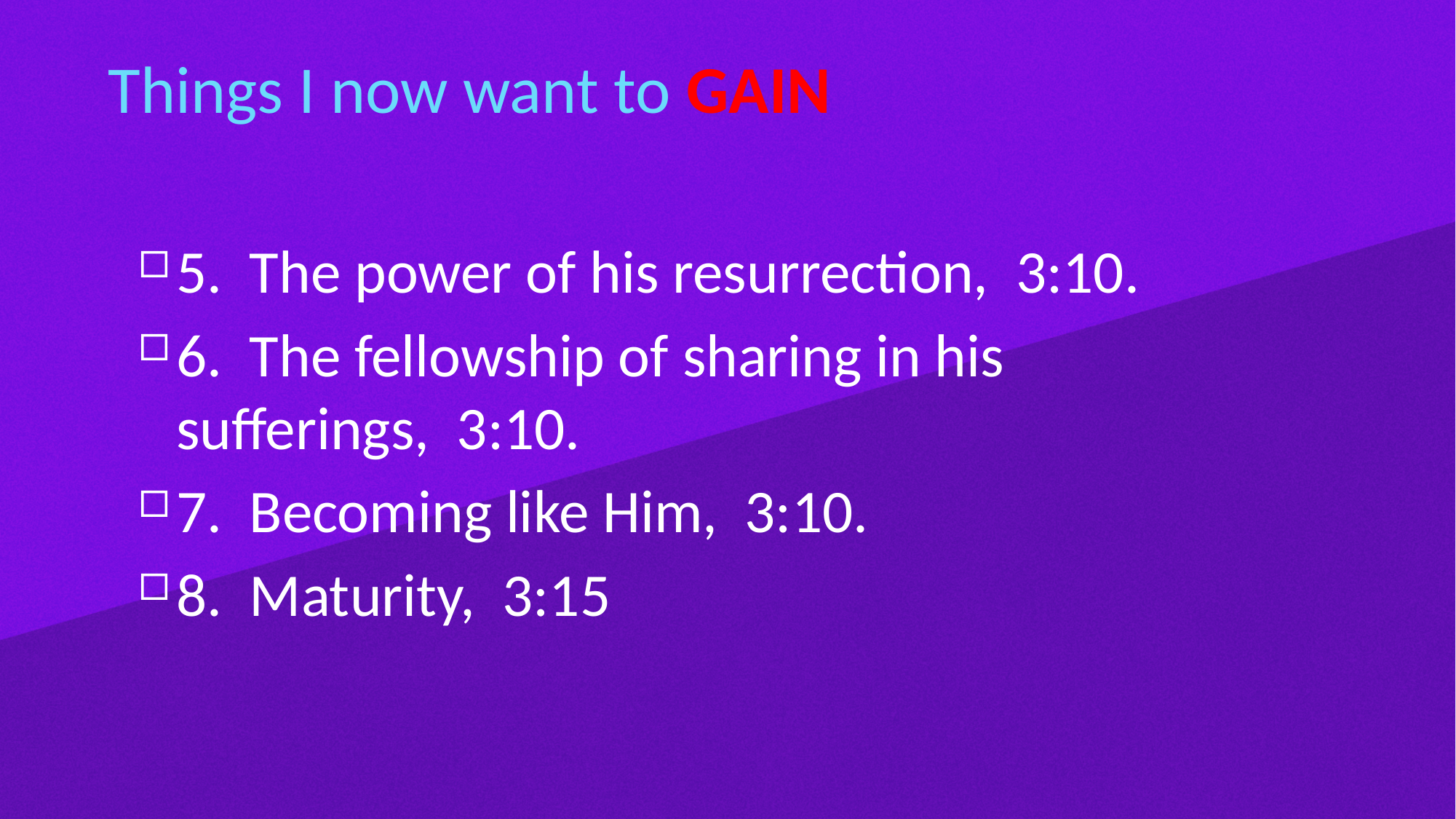

# Things I now want to GAIN

5.  The power of his resurrection,  3:10.
6.  The fellowship of sharing in his sufferings,  3:10.
7.  Becoming like Him,  3:10.
8.  Maturity,  3:15